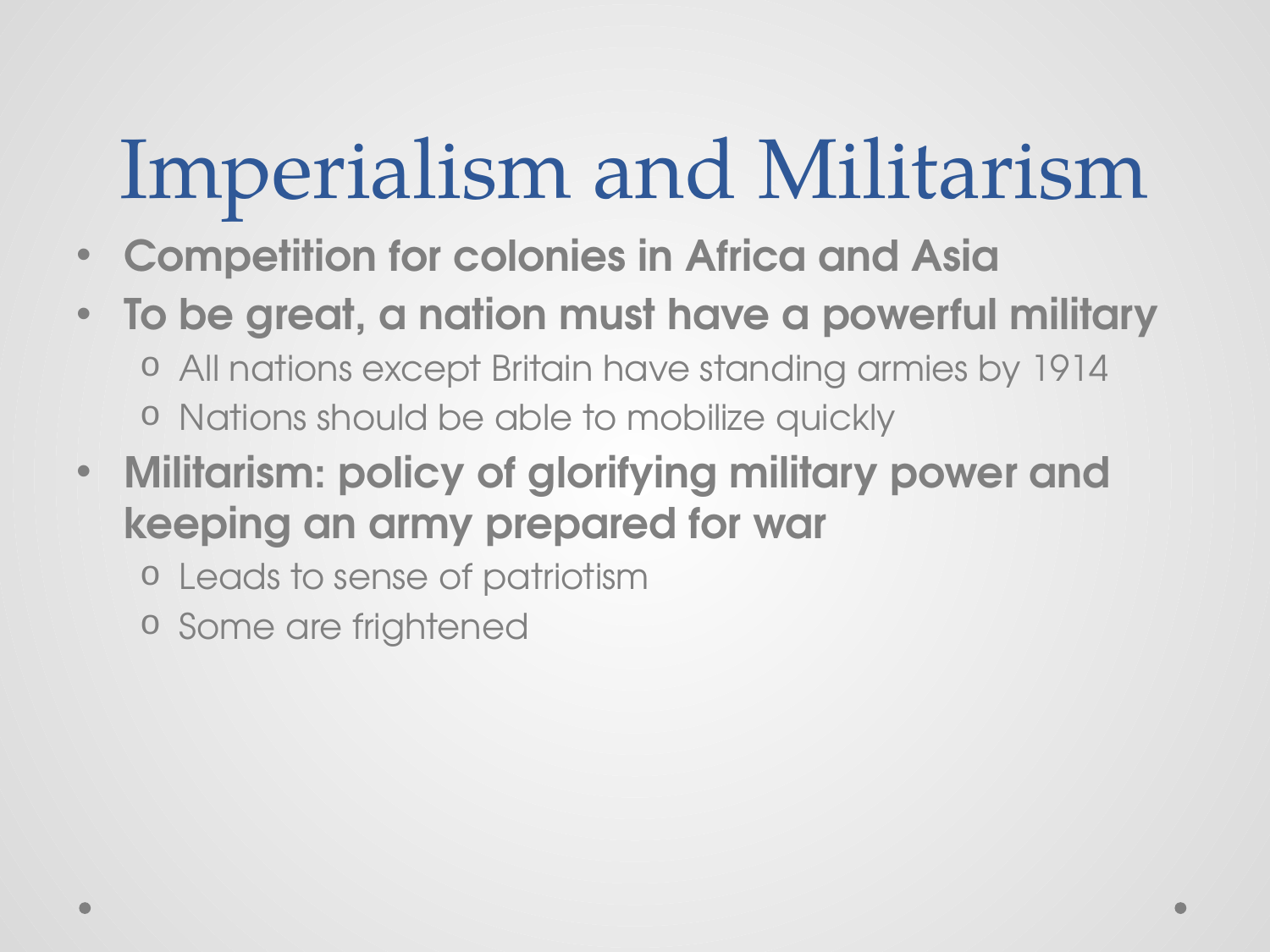

# Imperialism and Militarism
Competition for colonies in Africa and Asia
To be great, a nation must have a powerful military
All nations except Britain have standing armies by 1914
Nations should be able to mobilize quickly
Militarism: policy of glorifying military power and keeping an army prepared for war
Leads to sense of patriotism
Some are frightened